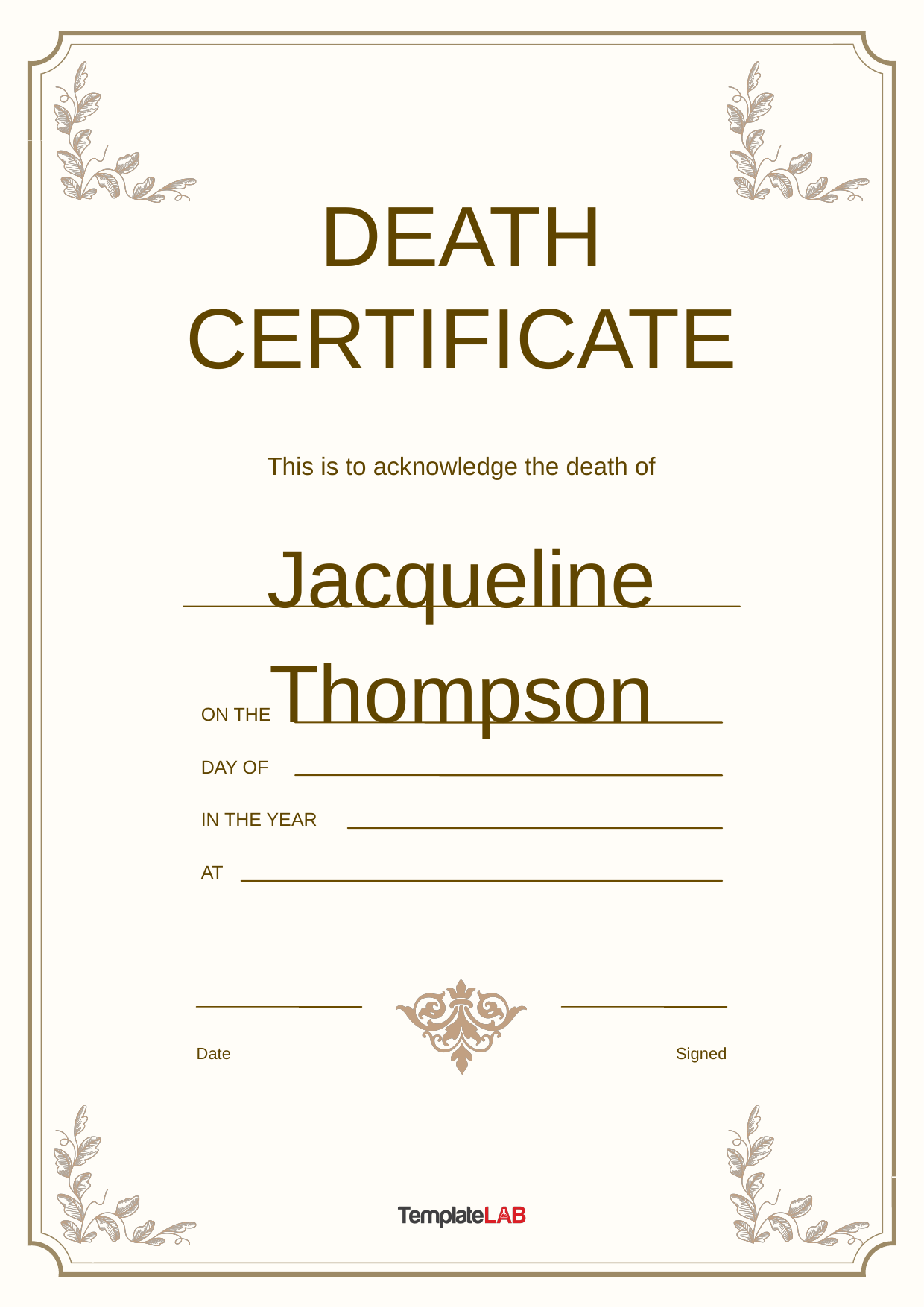

DEATH CERTIFICATE

This is to acknowledge the death of
Jacqueline Thompson

ON THE

DAY OF

IN THE YEAR

AT

Date

Signed